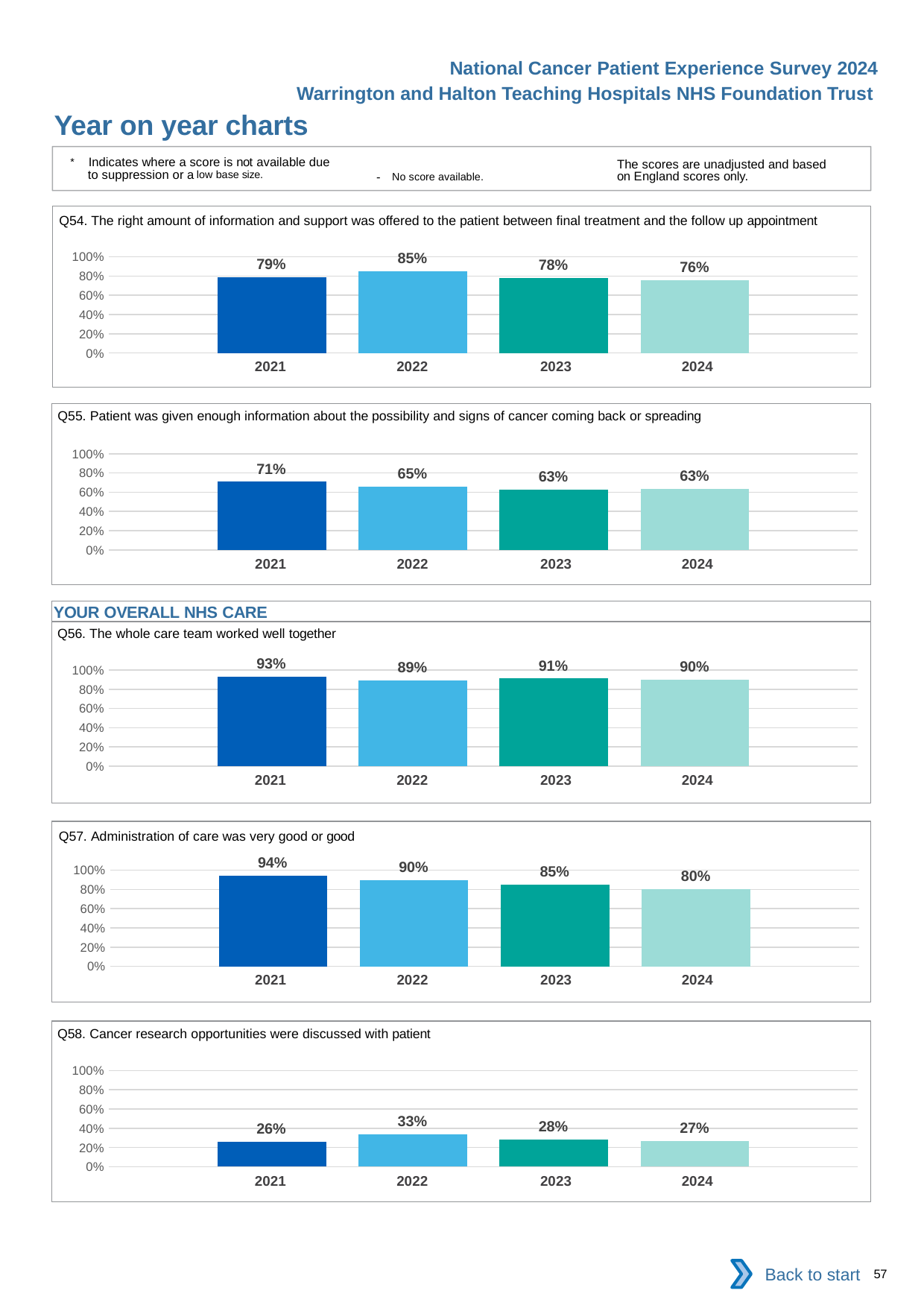

National Cancer Patient Experience Survey 2024
Warrington and Halton Teaching Hospitals NHS Foundation Trust
Year on year charts

*  Indicates where a score is not available due to suppression or a low base size.
The scores are unadjusted and based on England scores only.
- No score available.
Q54. The right amount of information and support was offered to the patient between final treatment and the follow up appointment

### Chart

| Category | 2021 | 2022 | 2023 | 2024 |
|---|---|---|---|---|
| Category 1 | 0.7868852 | 0.8529412 | 0.7765957 | 0.7575758 |
| 2021 | 2022 | 2023 | 2024 |
| --- | --- | --- | --- |
Q55. Patient was given enough information about the possibility and signs of cancer coming back or spreading

### Chart

| Category | 2021 | 2022 | 2023 | 2024 |
|---|---|---|---|---|
| Category 1 | 0.7083333 | 0.654321 | 0.625 | 0.6349206 |
| 2021 | 2022 | 2023 | 2024 |
| --- | --- | --- | --- |
YOUR OVERALL NHS CARE
Q56. The whole care team worked well together

### Chart

| Category | 2021 | 2022 | 2023 | 2024 |
|---|---|---|---|---|
| Category 1 | 0.9294118 | 0.8942308 | 0.9105263 | 0.8979592 |
| 2021 | 2022 | 2023 | 2024 |
| --- | --- | --- | --- |
Q57. Administration of care was very good or good

### Chart

| Category | 2021 | 2022 | 2023 | 2024 |
|---|---|---|---|---|
| Category 1 | 0.9425287 | 0.8957346 | 0.8512821 | 0.8039216 |
| 2021 | 2022 | 2023 | 2024 |
| --- | --- | --- | --- |
Q58. Cancer research opportunities were discussed with patient

### Chart

| Category | 2021 | 2022 | 2023 | 2024 |
|---|---|---|---|---|
| Category 1 | 0.255814 | 0.3333333 | 0.2826087 | 0.2674419 |
| 2021 | 2022 | 2023 | 2024 |
| --- | --- | --- | --- |
Back to start

57